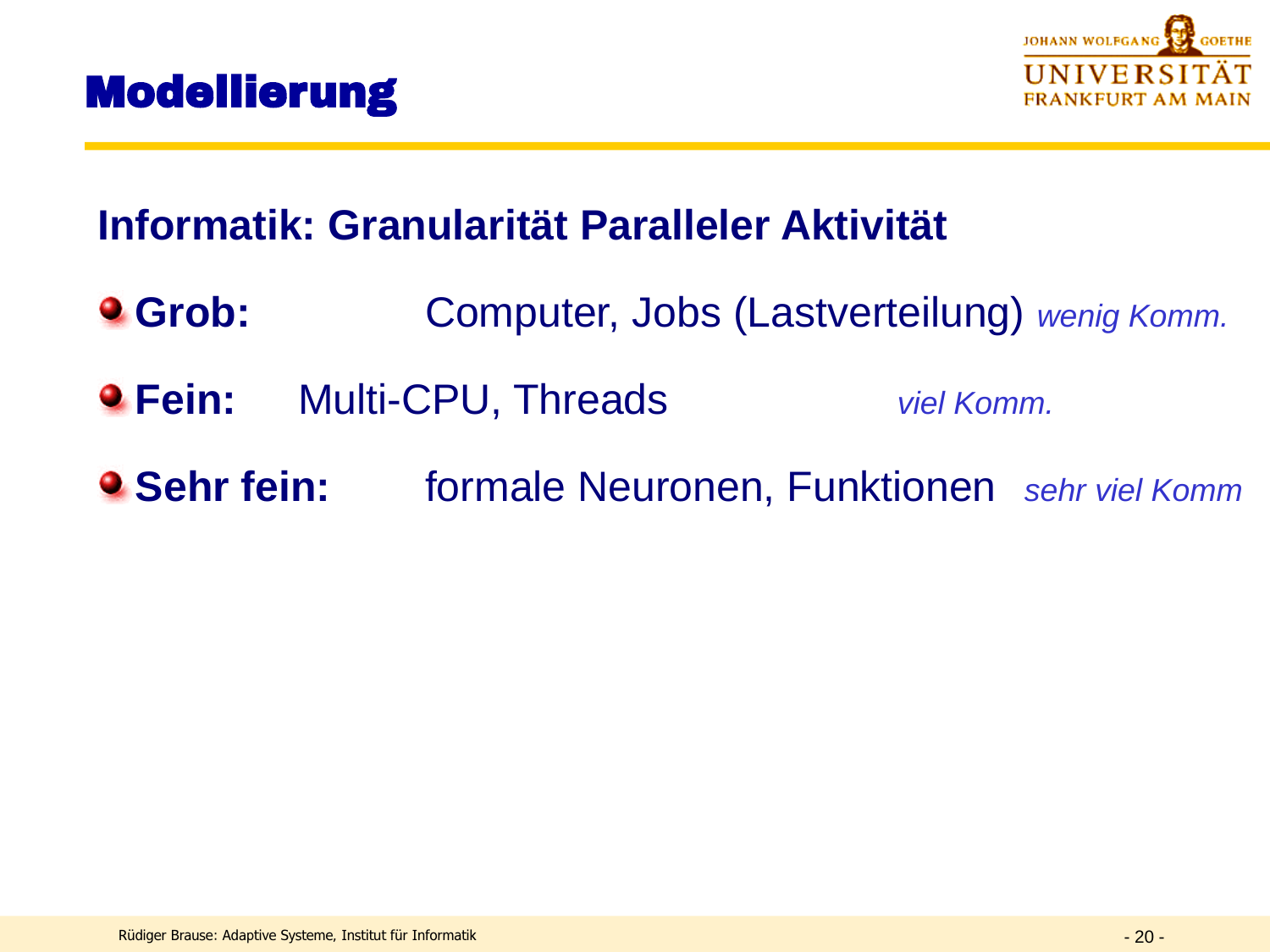

# Modellierung
Informatik: Granularität Paralleler Aktivität
Grob: 	   Computer, Jobs (Lastverteilung) wenig Komm.
Fein: 	   Multi-CPU, Threads    		viel Komm.
Sehr fein:	   formale Neuronen, Funktionen 	sehr viel Komm
- 20 -
Rüdiger Brause: Adaptive Systeme, Institut für Informatik